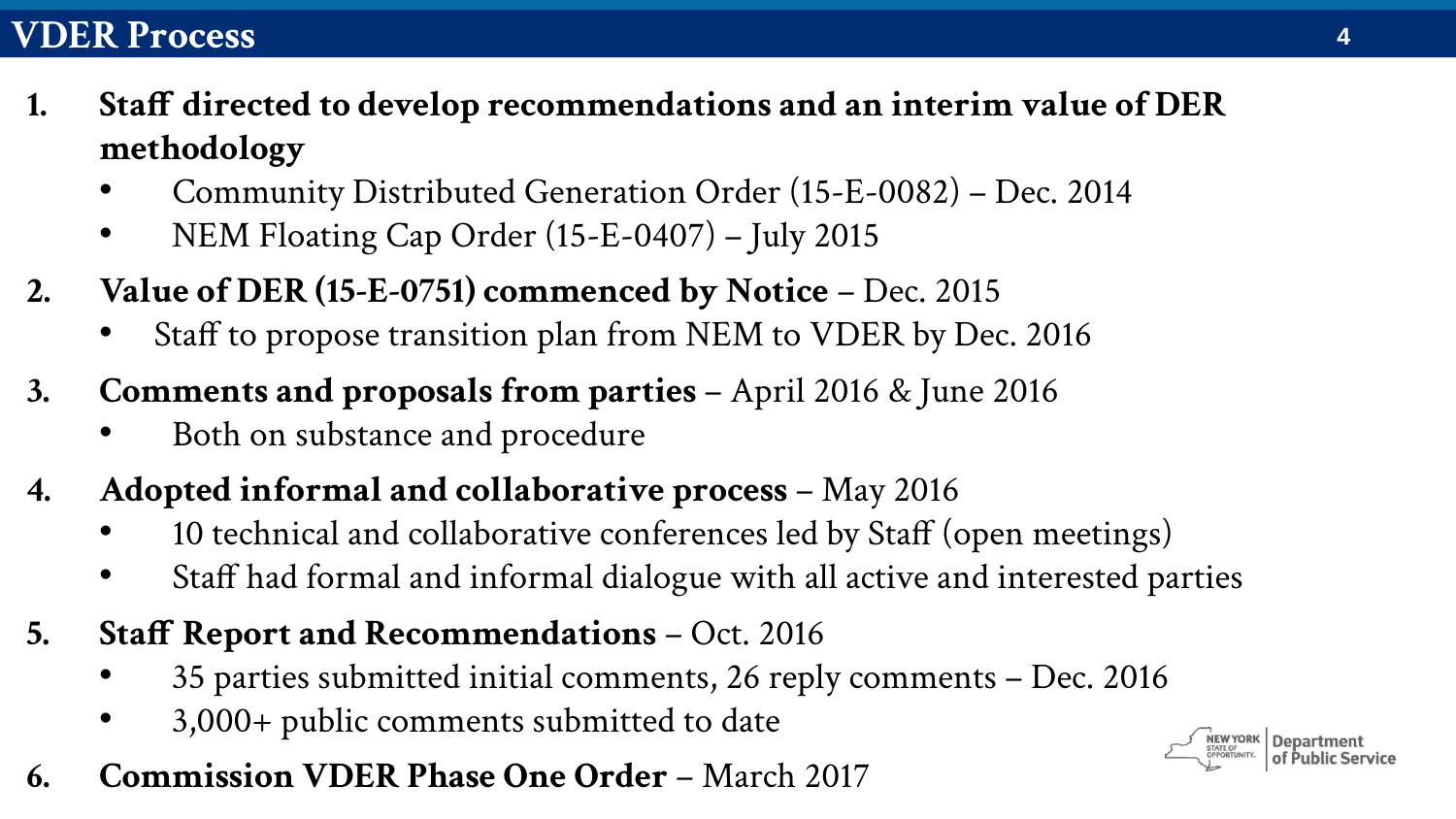

VDER Process
Staff directed to develop recommendations and an interim value of DER methodology
Community Distributed Generation Order (15-E-0082) – Dec. 2014
NEM Floating Cap Order (15-E-0407) – July 2015
Value of DER (15-E-0751) commenced by Notice – Dec. 2015
Staff to propose transition plan from NEM to VDER by Dec. 2016
Comments and proposals from parties – April 2016 & June 2016
Both on substance and procedure
Adopted informal and collaborative process – May 2016
10 technical and collaborative conferences led by Staff (open meetings)
Staff had formal and informal dialogue with all active and interested parties
Staff Report and Recommendations – Oct. 2016
35 parties submitted initial comments, 26 reply comments – Dec. 2016
3,000+ public comments submitted to date
Commission VDER Phase One Order – March 2017